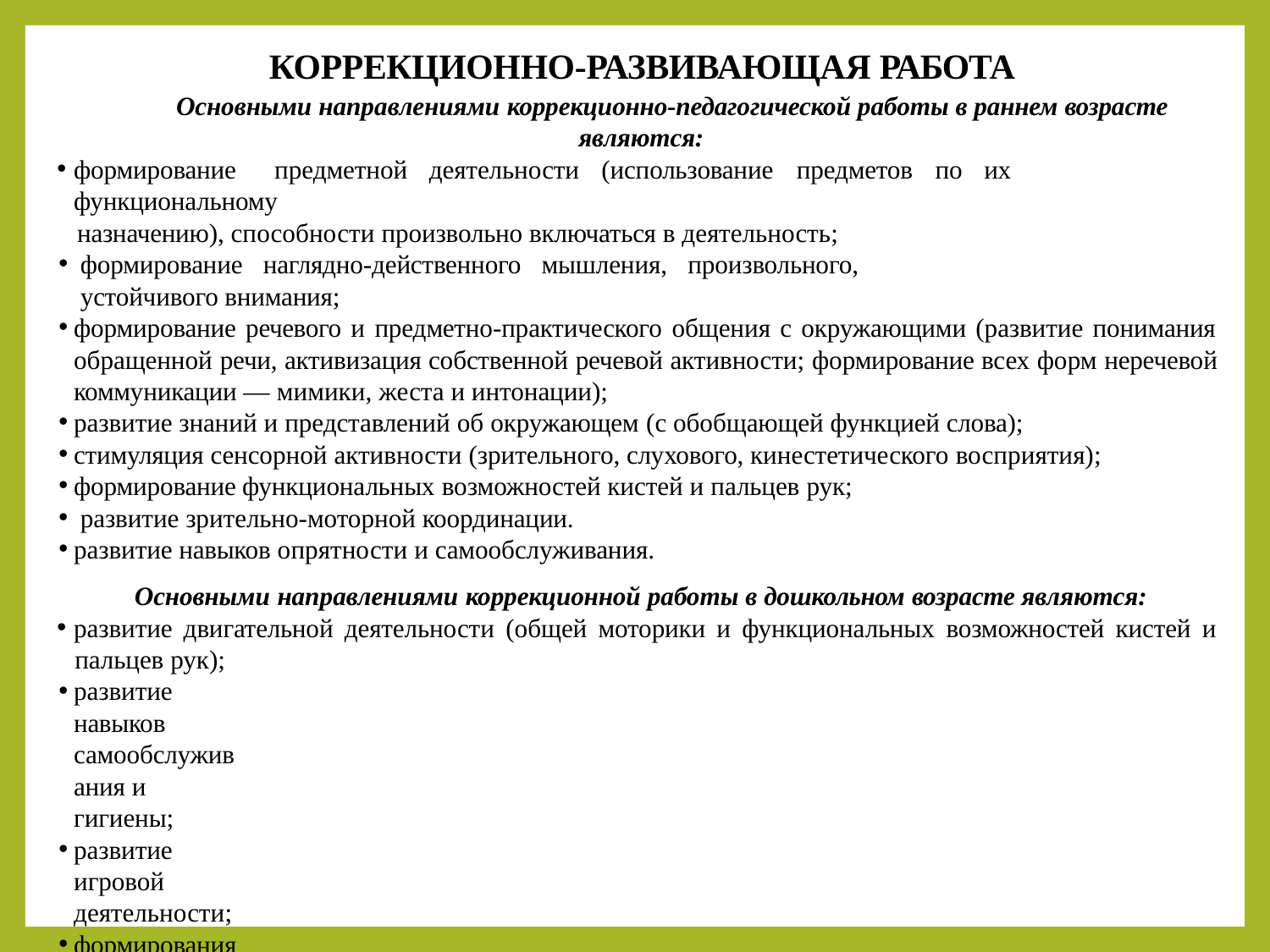

# КОРРЕКЦИОННО-РАЗВИВАЮЩАЯ РАБОТА
Основными направлениями коррекционно-педагогической работы в раннем возрасте
являются:
формирование	предметной	деятельности	(использование	предметов	по	их	функциональному
назначению), способности произвольно включаться в деятельность;
формирование наглядно-действенного мышления, произвольного, устойчивого внимания;
формирование речевого и предметно-практического общения с окружающими (развитие понимания  обращенной речи, активизация собственной речевой активности; формирование всех форм неречевой  коммуникации — мимики, жеста и интонации);
развитие знаний и представлений об окружающем (с обобщающей функцией слова);
стимуляция сенсорной активности (зрительного, слухового, кинестетического восприятия);
формирование функциональных возможностей кистей и пальцев рук;
развитие зрительно-моторной координации.
развитие навыков опрятности и самообслуживания.
Основными направлениями коррекционной работы в дошкольном возрасте являются:
развитие двигательной деятельности (общей моторики и функциональных возможностей кистей и
пальцев рук);
развитие навыков самообслуживания и гигиены;
развитие игровой деятельности;
формирования конструирования и изобразительной деятельности;
развитие всех сторон речи и коррекция речевых нарушений;
расширение запаса знаний и представлений об окружающем;
развитие сенсорных функций;
формирование пространственных и временных представлений, коррекция их нарушений.
формирование элементарных математических представлений;
подготовка к школе.